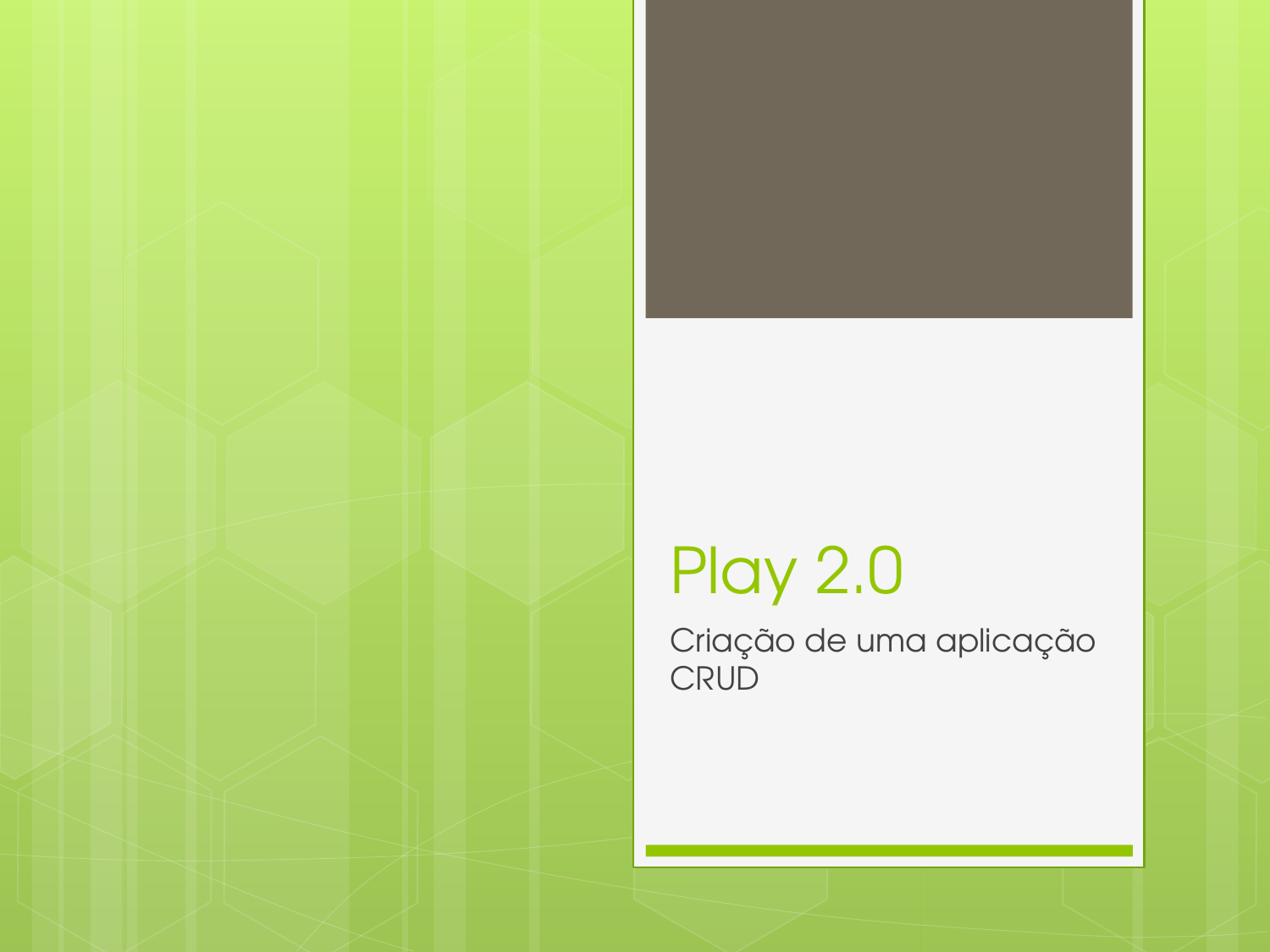

# Play 2.0
Criação de uma aplicação CRUD